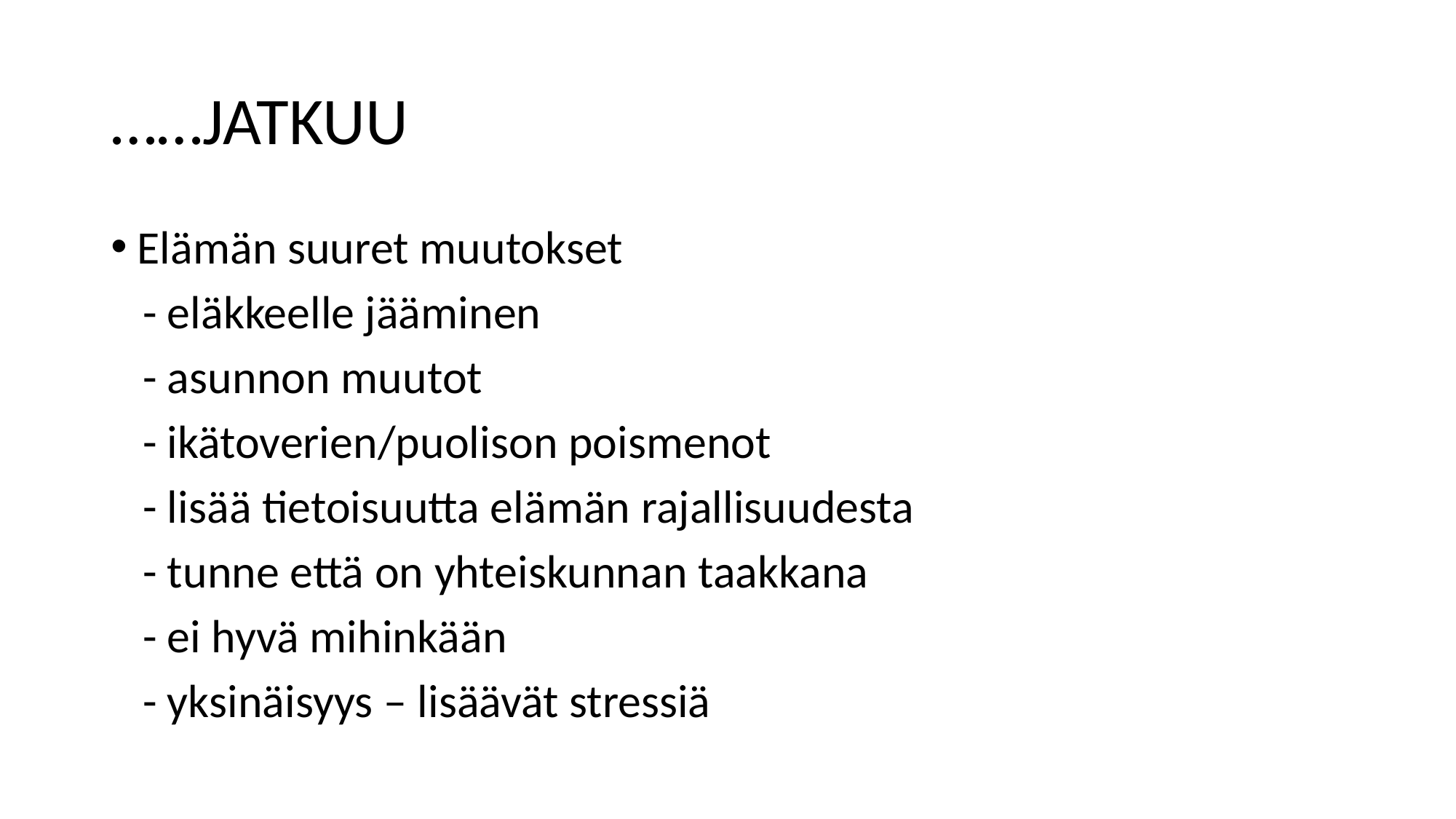

# ……JATKUU
Elämän suuret muutokset
   - eläkkeelle jääminen
   - asunnon muutot
   - ikätoverien/puolison poismenot
   - lisää tietoisuutta elämän rajallisuudesta
   - tunne että on yhteiskunnan taakkana
   - ei hyvä mihinkään
   - yksinäisyys – lisäävät stressiä